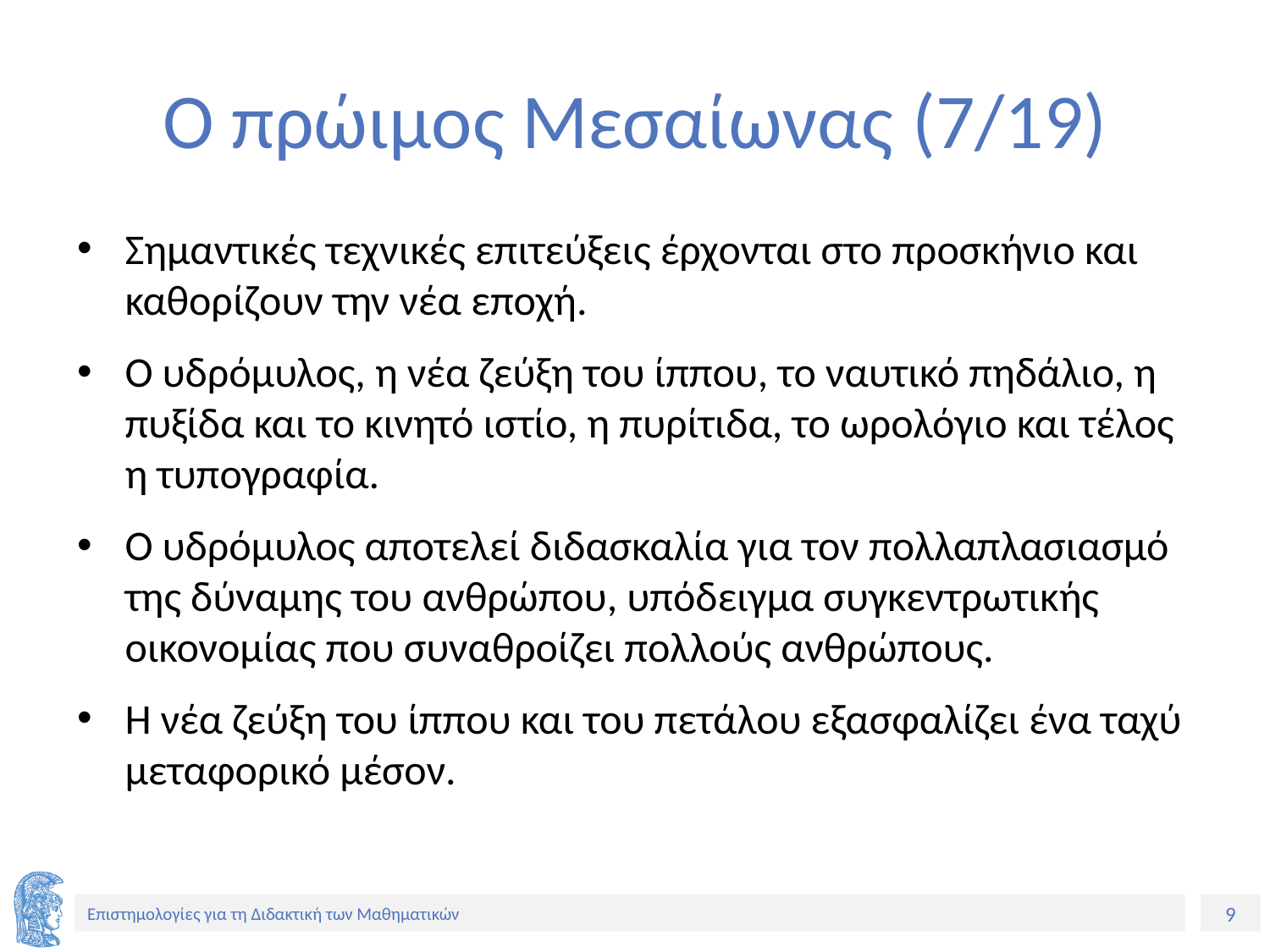

# Ο πρώιμος Μεσαίωνας (7/19)
Σημαντικές τεχνικές επιτεύξεις έρχονται στο προσκήνιο και καθορίζουν την νέα εποχή.
Ο υδρόμυλος, η νέα ζεύξη του ίππου, το ναυτικό πηδάλιο, η πυξίδα και το κινητό ιστίο, η πυρίτιδα, το ωρολόγιο και τέλος η τυπογραφία.
Ο υδρόμυλος αποτελεί διδασκαλία για τον πολλαπλασιασμό της δύναμης του ανθρώπου, υπόδειγμα συγκεντρωτικής οικονομίας που συναθροίζει πολλούς ανθρώπους.
Η νέα ζεύξη του ίππου και του πετάλου εξασφαλίζει ένα ταχύ μεταφορικό μέσον.